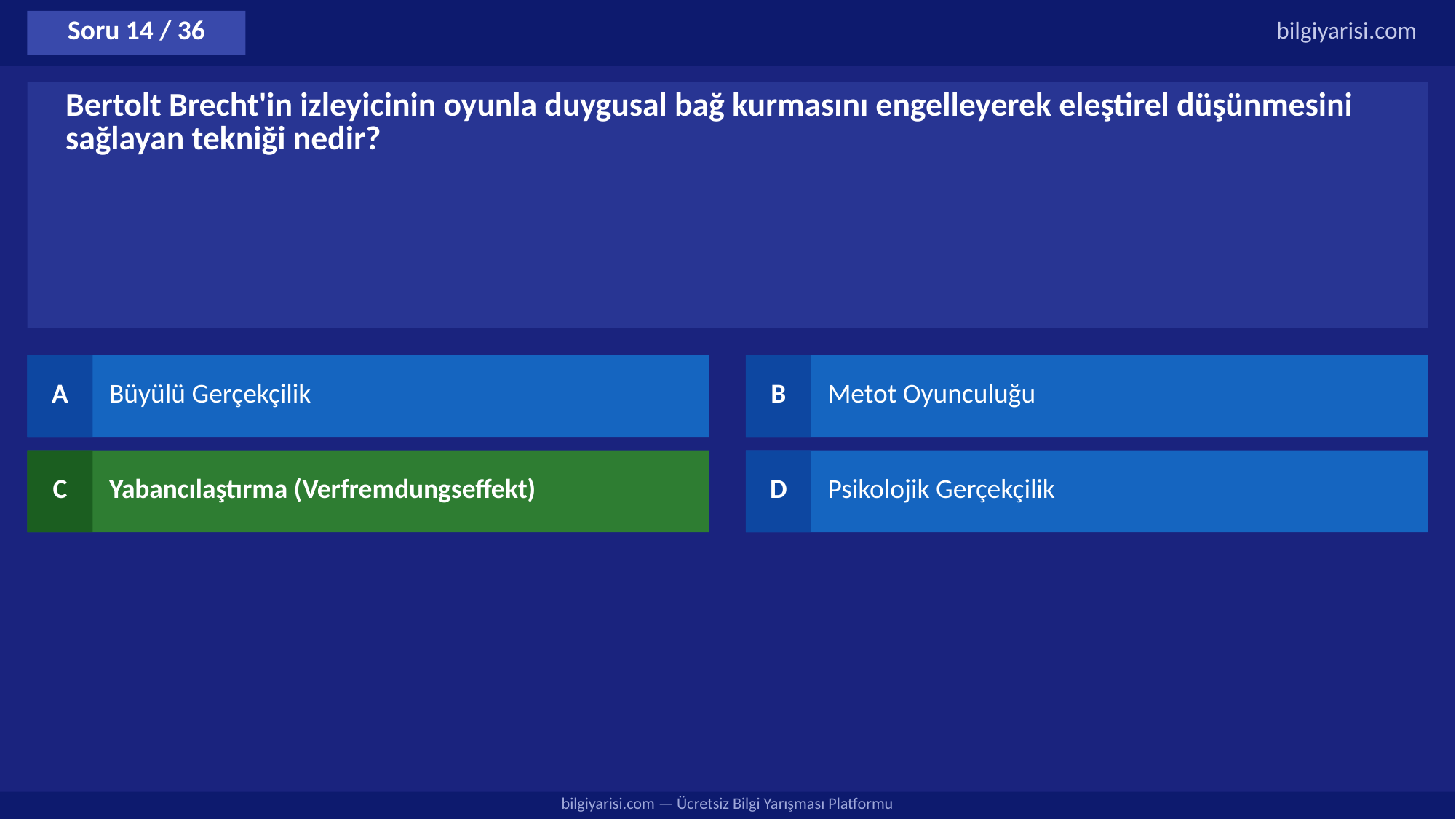

Soru 14 / 36
bilgiyarisi.com

Bertolt Brecht'in izleyicinin oyunla duygusal bağ kurmasını engelleyerek eleştirel düşünmesini sağlayan tekniği nedir?

A
Büyülü Gerçekçilik

B
Metot Oyunculuğu

C
Yabancılaştırma (Verfremdungseffekt)

D
Psikolojik Gerçekçilik
bilgiyarisi.com — Ücretsiz Bilgi Yarışması Platformu